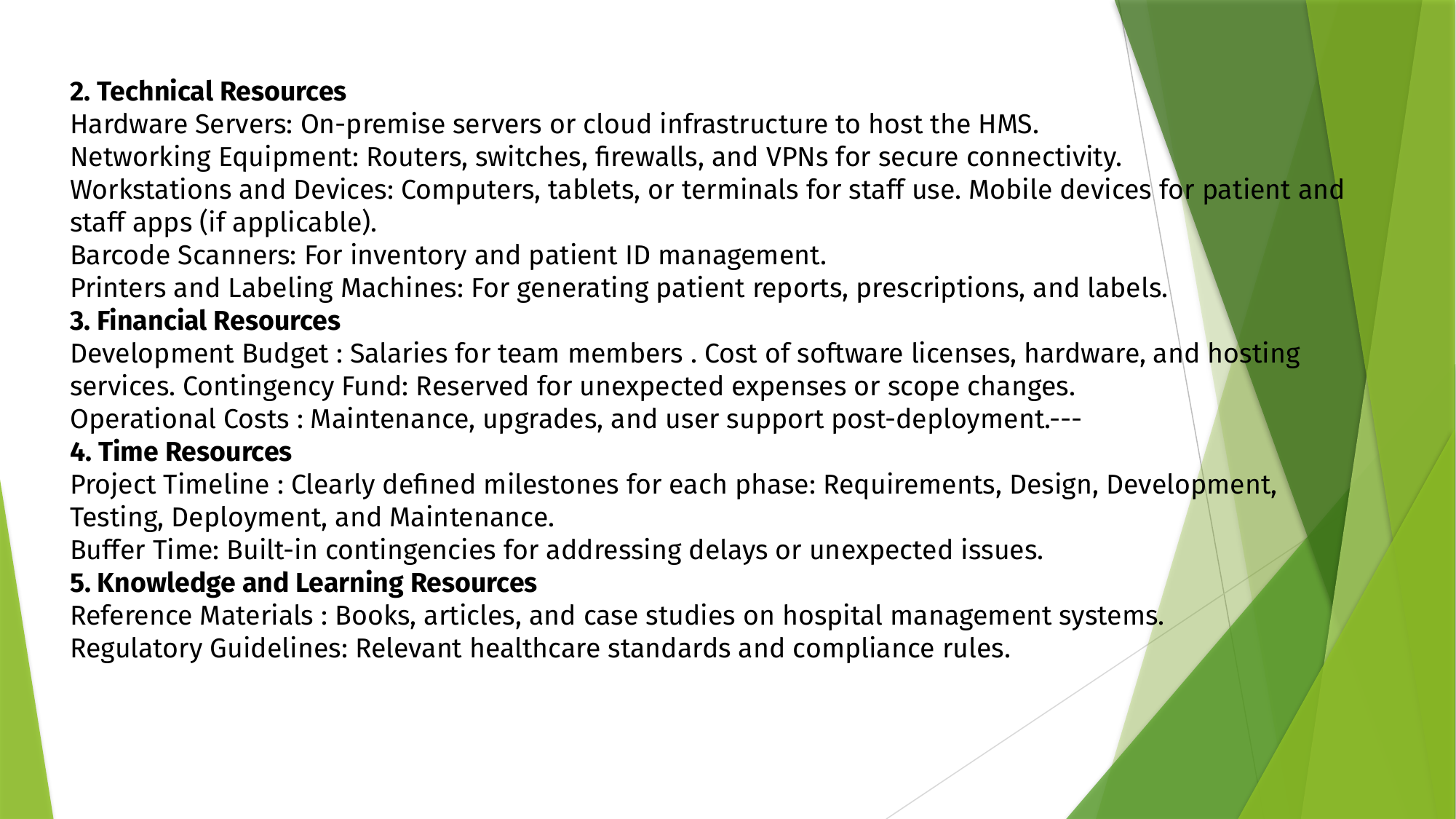

2. Technical Resources
Hardware Servers: On-premise servers or cloud infrastructure to host the HMS.
Networking Equipment: Routers, switches, firewalls, and VPNs for secure connectivity.
Workstations and Devices: Computers, tablets, or terminals for staff use. Mobile devices for patient and staff apps (if applicable).
Barcode Scanners: For inventory and patient ID management.
Printers and Labeling Machines: For generating patient reports, prescriptions, and labels.
3. Financial Resources
Development Budget : Salaries for team members . Cost of software licenses, hardware, and hosting services. Contingency Fund: Reserved for unexpected expenses or scope changes.
Operational Costs : Maintenance, upgrades, and user support post-deployment.---
4. Time Resources
Project Timeline : Clearly defined milestones for each phase: Requirements, Design, Development, Testing, Deployment, and Maintenance.
Buffer Time: Built-in contingencies for addressing delays or unexpected issues.
5. Knowledge and Learning Resources
Reference Materials : Books, articles, and case studies on hospital management systems.
Regulatory Guidelines: Relevant healthcare standards and compliance rules.